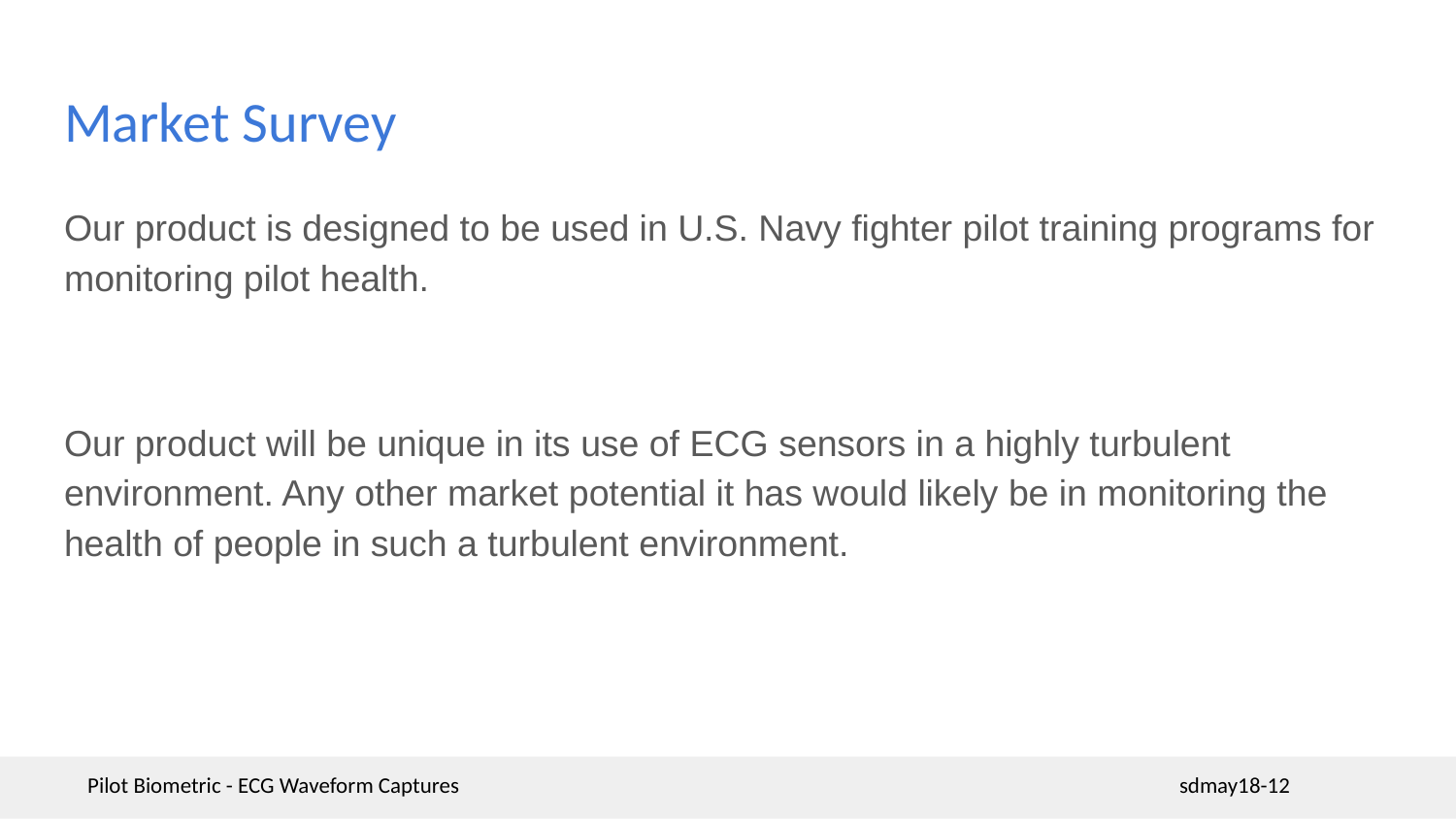

# Market Survey
Our product is designed to be used in U.S. Navy fighter pilot training programs for monitoring pilot health.

Our product will be unique in its use of ECG sensors in a highly turbulent environment. Any other market potential it has would likely be in monitoring the health of people in such a turbulent environment.
Pilot Biometric - ECG Waveform Captures					sdmay18-12